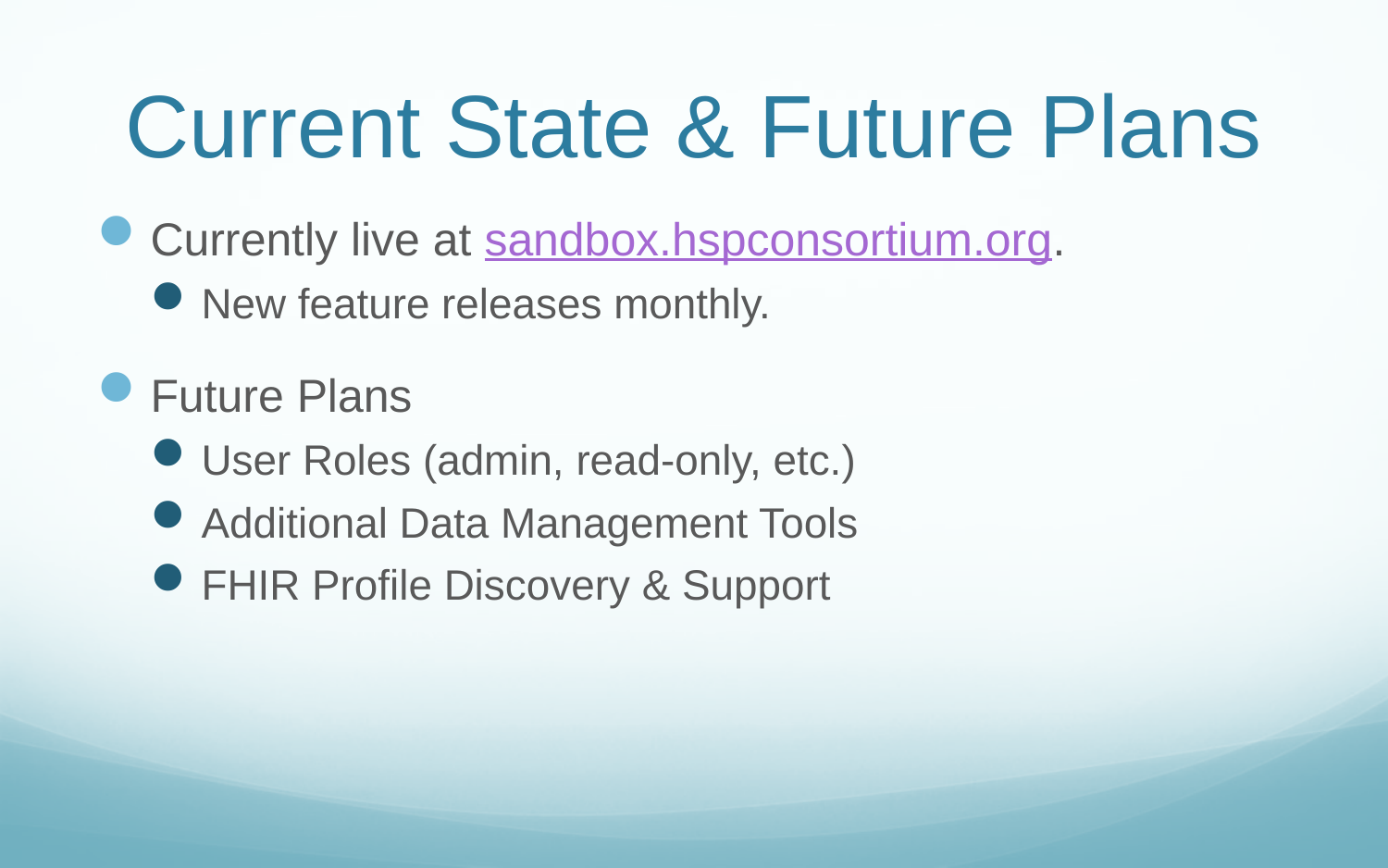

# Current State & Future Plans
Currently live at sandbox.hspconsortium.org.
New feature releases monthly.
Future Plans
User Roles (admin, read-only, etc.)
Additional Data Management Tools
FHIR Profile Discovery & Support